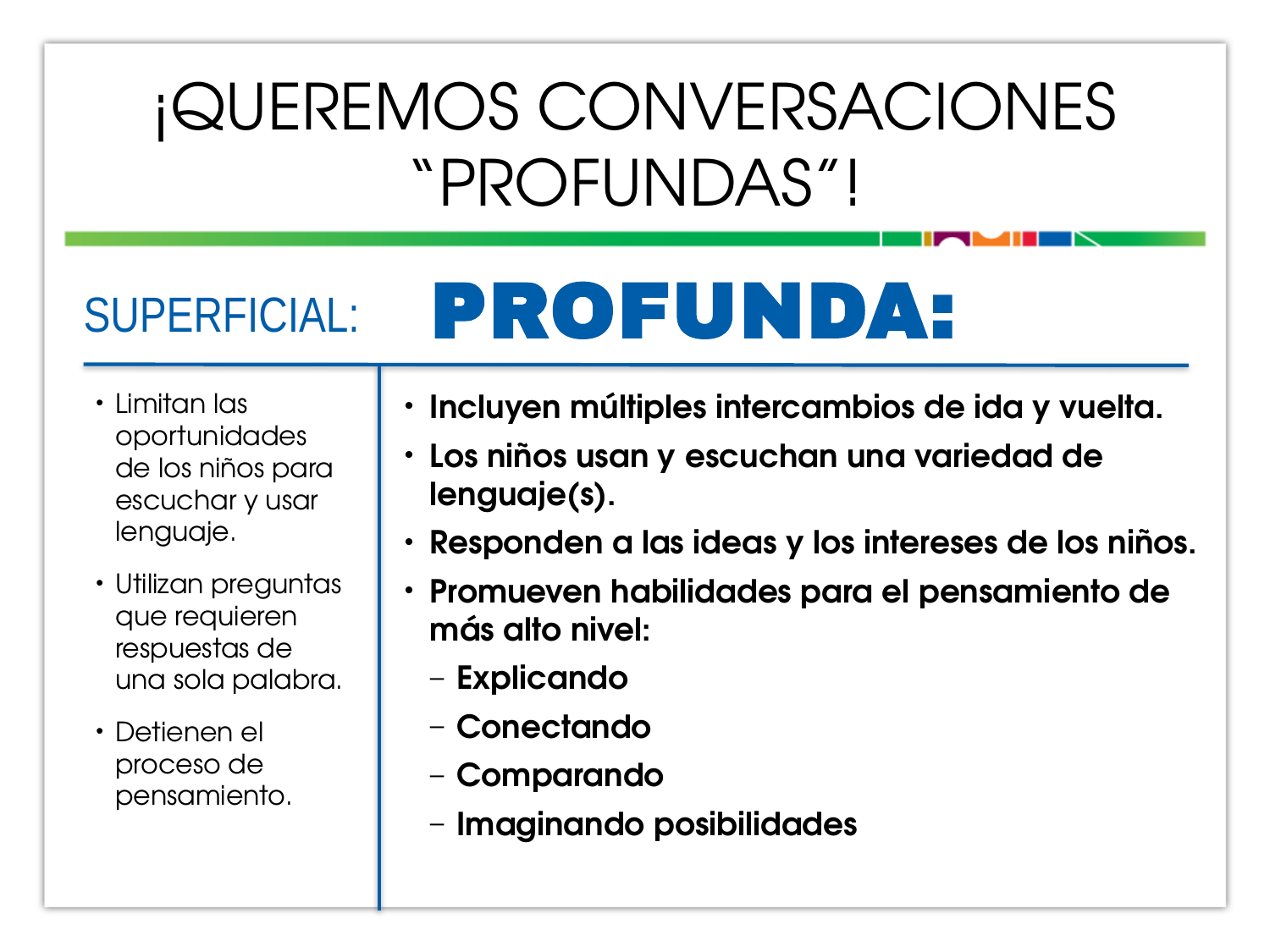

# ¡QUEREMOS CONVERSACIONES “PROFUNDAS”!
PROFUNDA:
SUPERFICIAL:
Limitan las oportunidades de los niños para escuchar y usar lenguaje.
Utilizan preguntas que requieren respuestas de una sola palabra.
Detienen el proceso de pensamiento.

Incluyen múltiples intercambios de ida y vuelta.
Los niños usan y escuchan una variedad de lenguaje(s).
Responden a las ideas y los intereses de los niños.
Promueven habilidades para el pensamiento de más alto nivel:
Explicando
Conectando
Comparando
Imaginando posibilidades